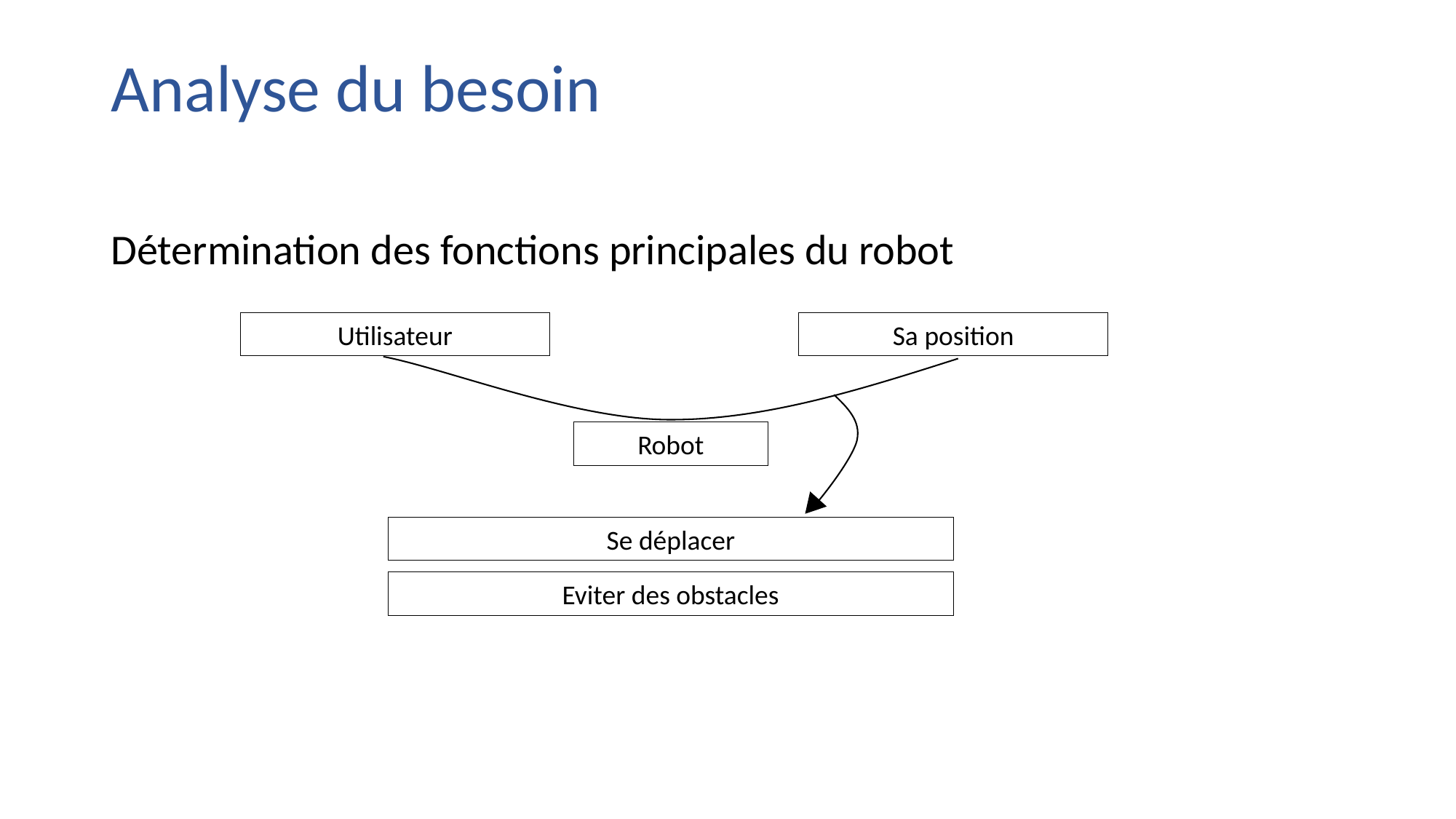

# Analyse du besoin

Détermination des fonctions principales du robot
Utilisateur
Sa position

Robot

Se déplacer
Eviter des obstacles